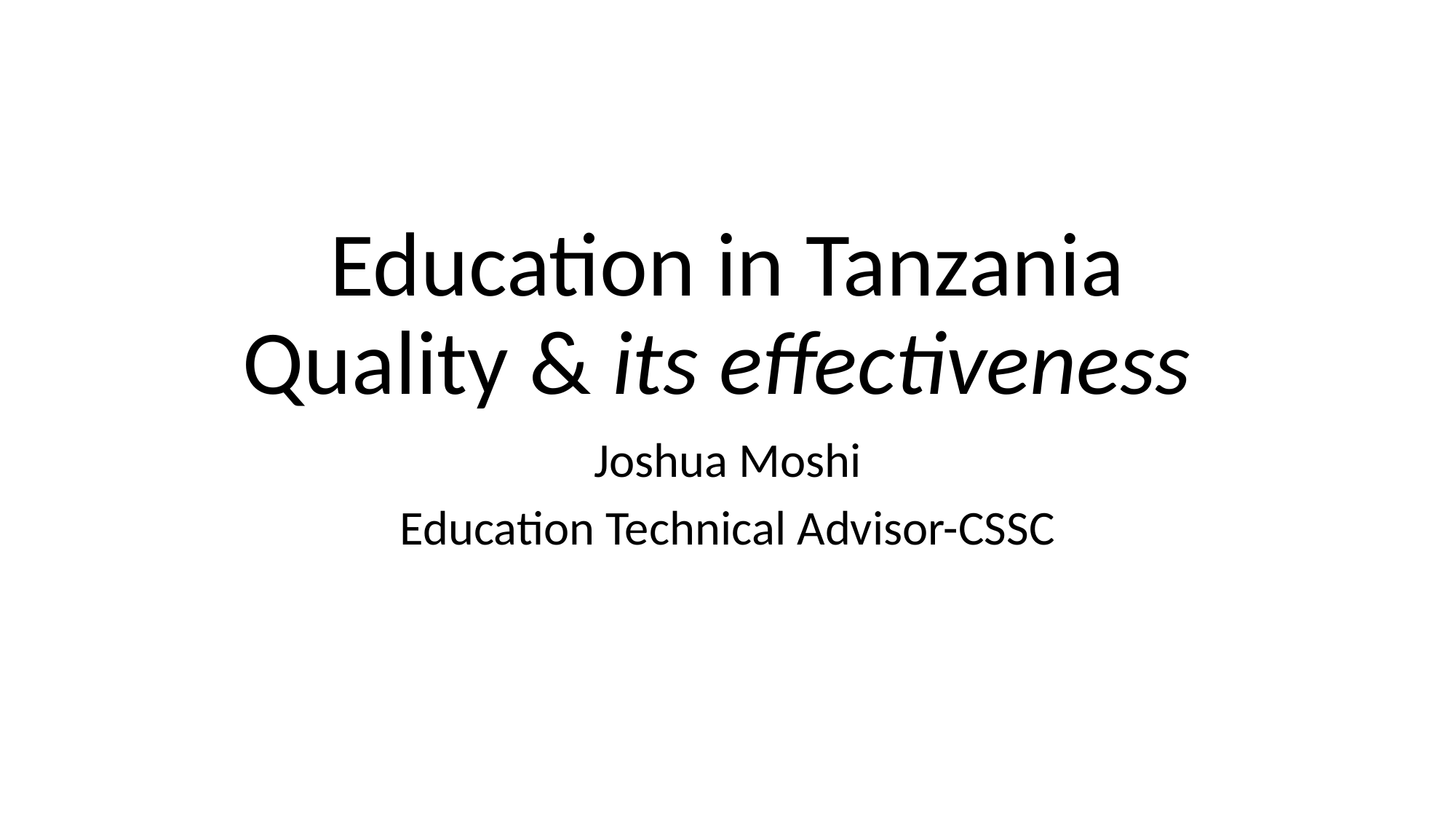

# Education in Tanzania Quality & its effectiveness
Joshua Moshi
Education Technical Advisor-CSSC